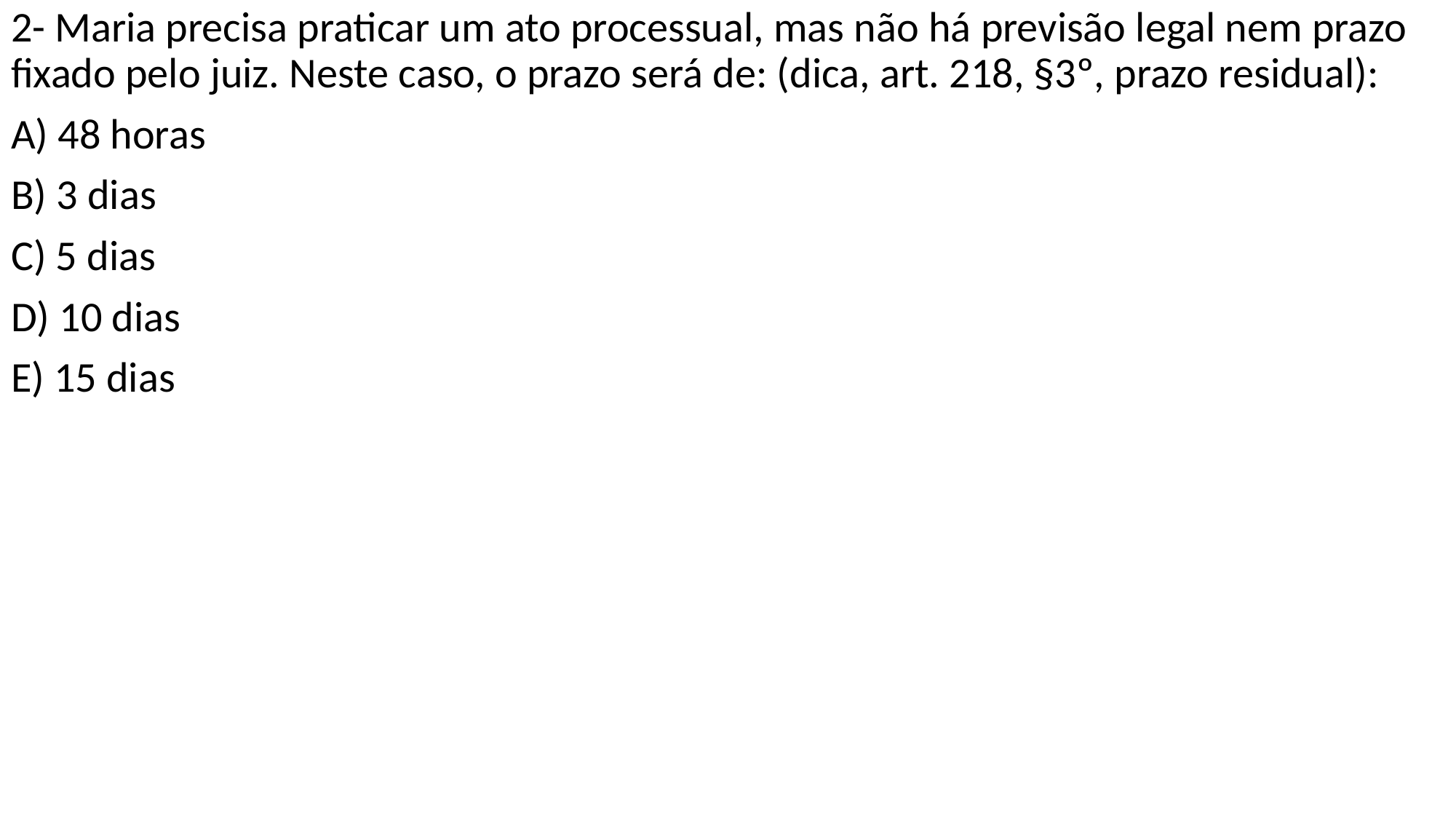

2- Maria precisa praticar um ato processual, mas não há previsão legal nem prazo fixado pelo juiz. Neste caso, o prazo será de: (dica, art. 218, §3º, prazo residual):
A) 48 horas
B) 3 dias
C) 5 dias
D) 10 dias
E) 15 dias